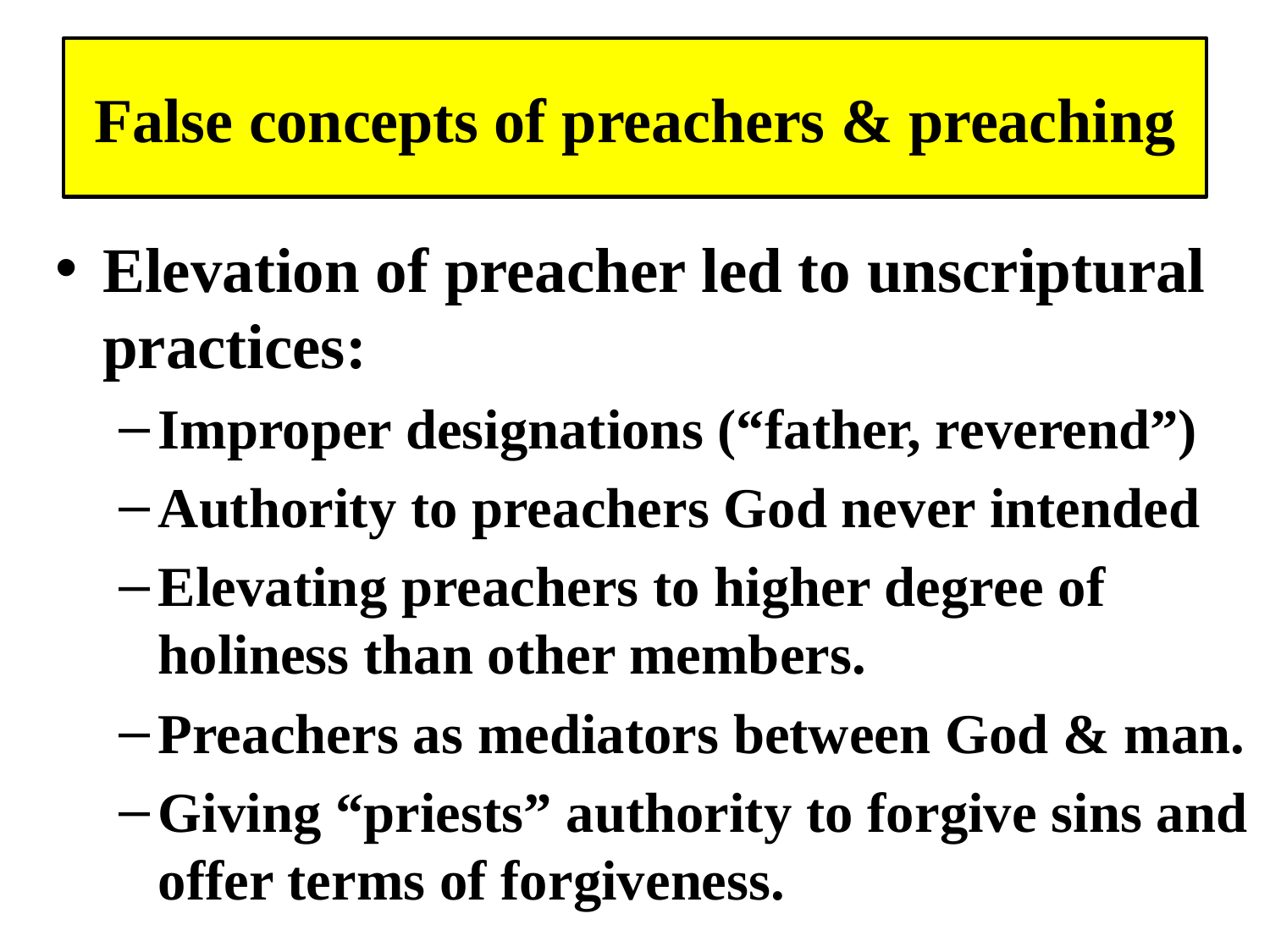

# False concepts of preachers & preaching
Elevation of preacher led to unscriptural practices:
Improper designations (“father, reverend”)
Authority to preachers God never intended
Elevating preachers to higher degree of holiness than other members.
Preachers as mediators between God & man.
Giving “priests” authority to forgive sins and offer terms of forgiveness.